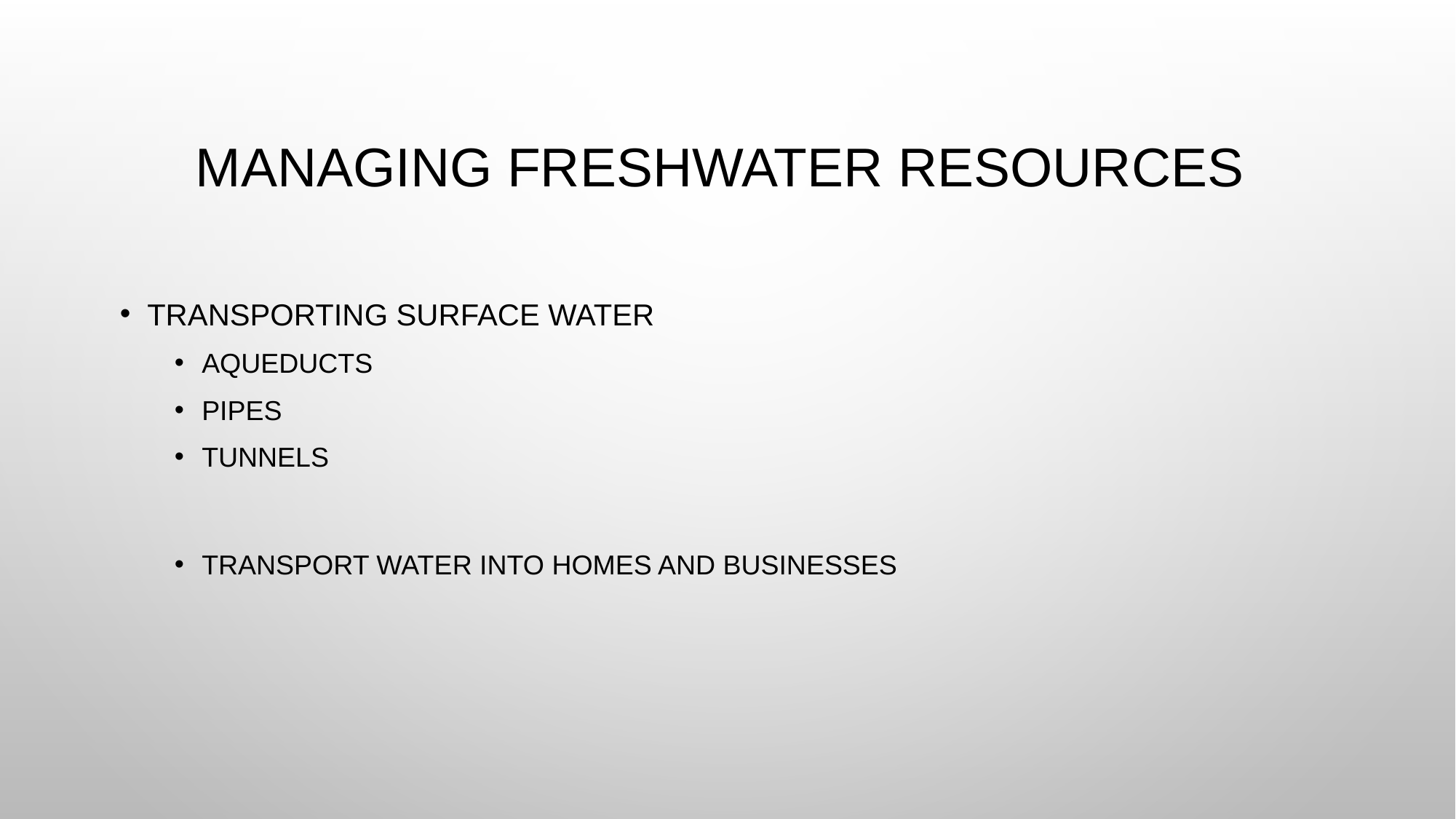

# Managing Freshwater Resources
transporting surface water
Aqueducts
Pipes
Tunnels

Transport water into homes and businesses